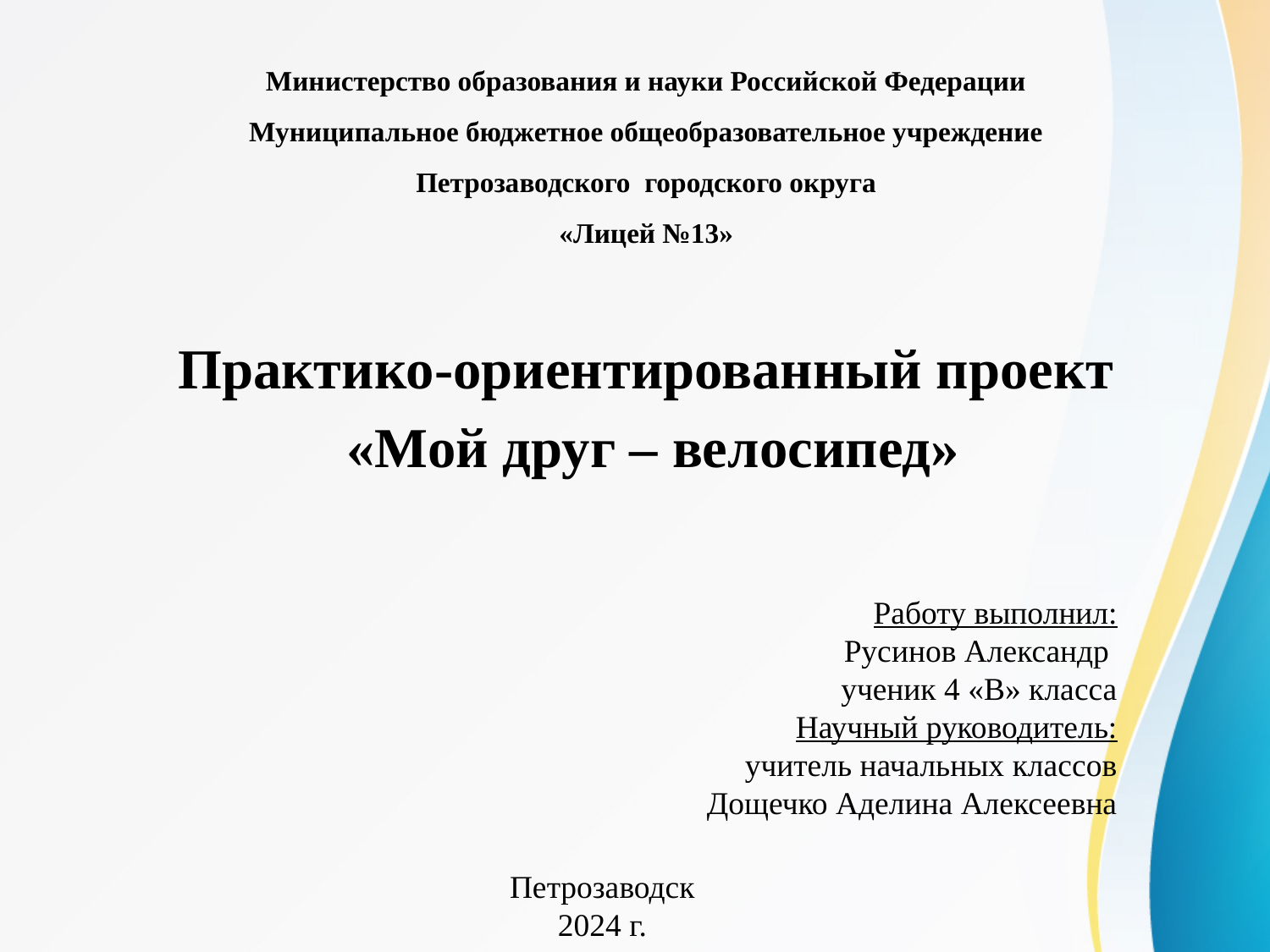

# Министерство образования и науки Российской Федерации Муниципальное бюджетное общеобразовательное учреждение Петрозаводского  городского округа «Лицей №13»
Практико-ориентированный проект
«Мой друг – велосипед»
Работу выполнил:
Русинов Александр
ученик 4 «В» класса
Научный руководитель:
учитель начальных классов
Дощечко Аделина Алексеевна
Петрозаводск
2024 г.